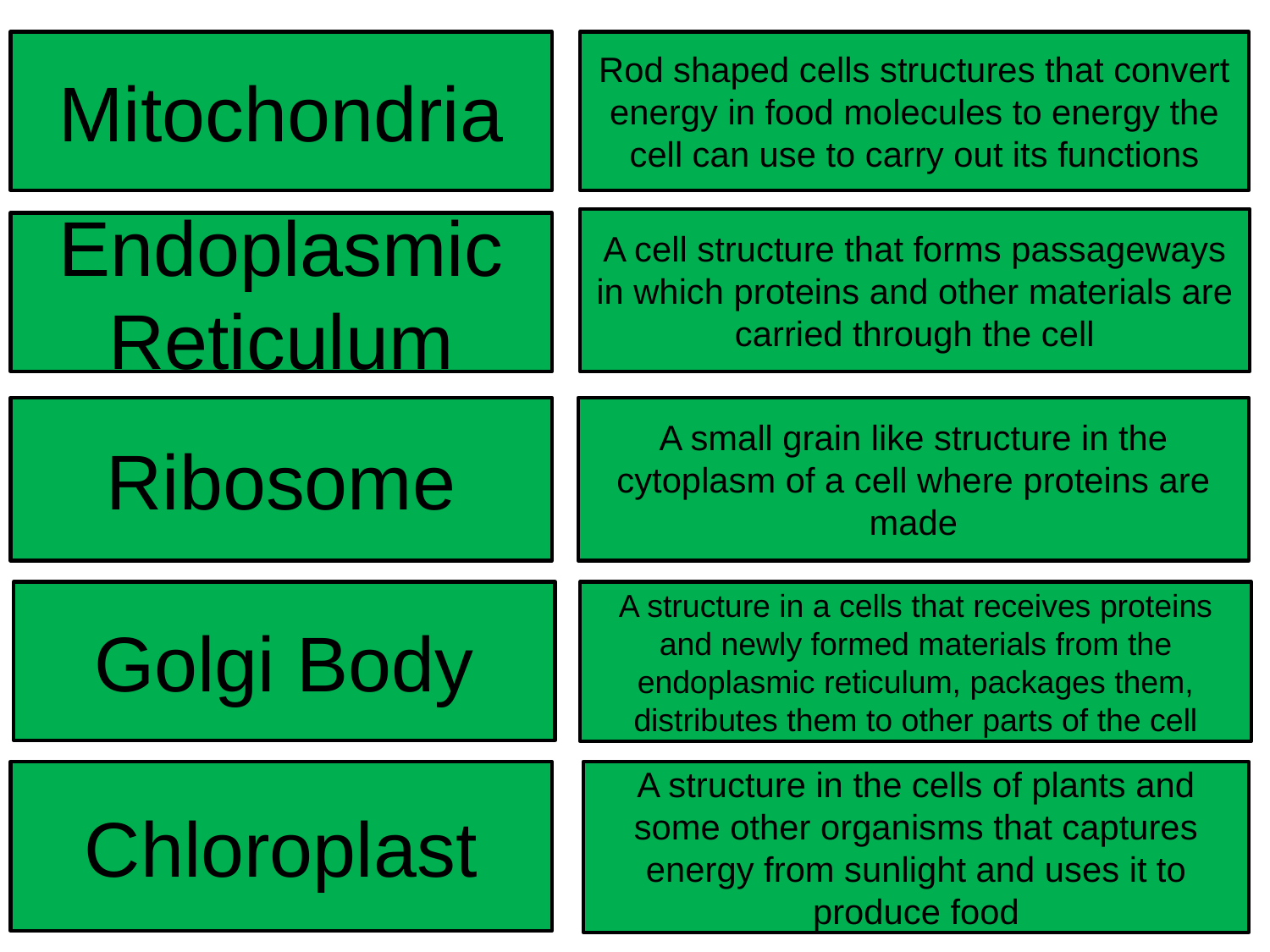

Mitochondria
Rod shaped cells structures that convert energy in food molecules to energy the cell can use to carry out its functions
A cell structure that forms passageways in which proteins and other materials are carried through the cell
Endoplasmic Reticulum
Ribosome
A small grain like structure in the cytoplasm of a cell where proteins are made
Golgi Body
A structure in a cells that receives proteins and newly formed materials from the endoplasmic reticulum, packages them, distributes them to other parts of the cell
Chloroplast
A structure in the cells of plants and some other organisms that captures energy from sunlight and uses it to produce food